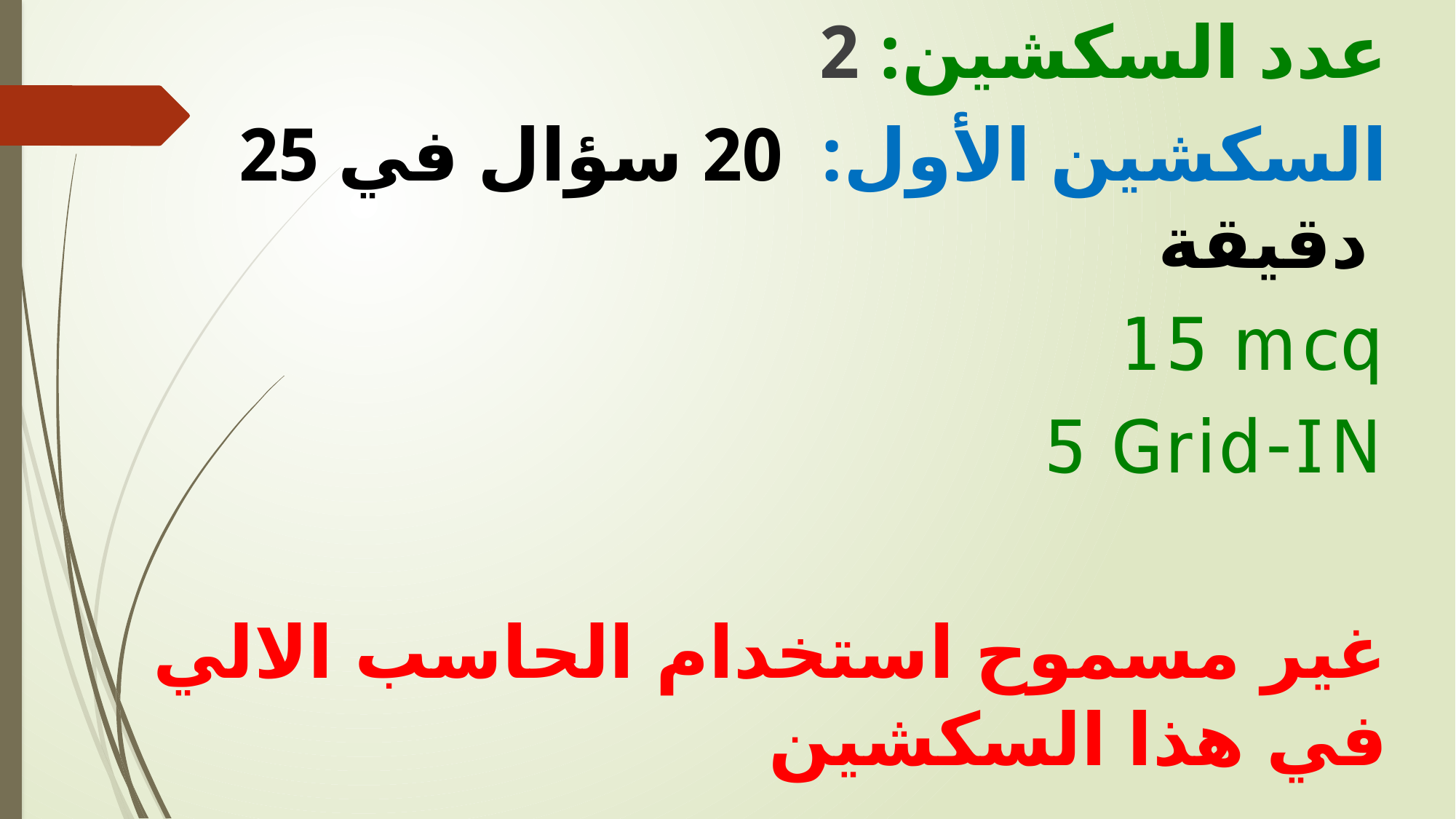

عدد السكشين: 2
السكشين الأول:  20 سؤال في 25 دقيقة
15 mcq
5 Grid-IN

غير مسموح استخدام الحاسب الالي في هذا السكشين